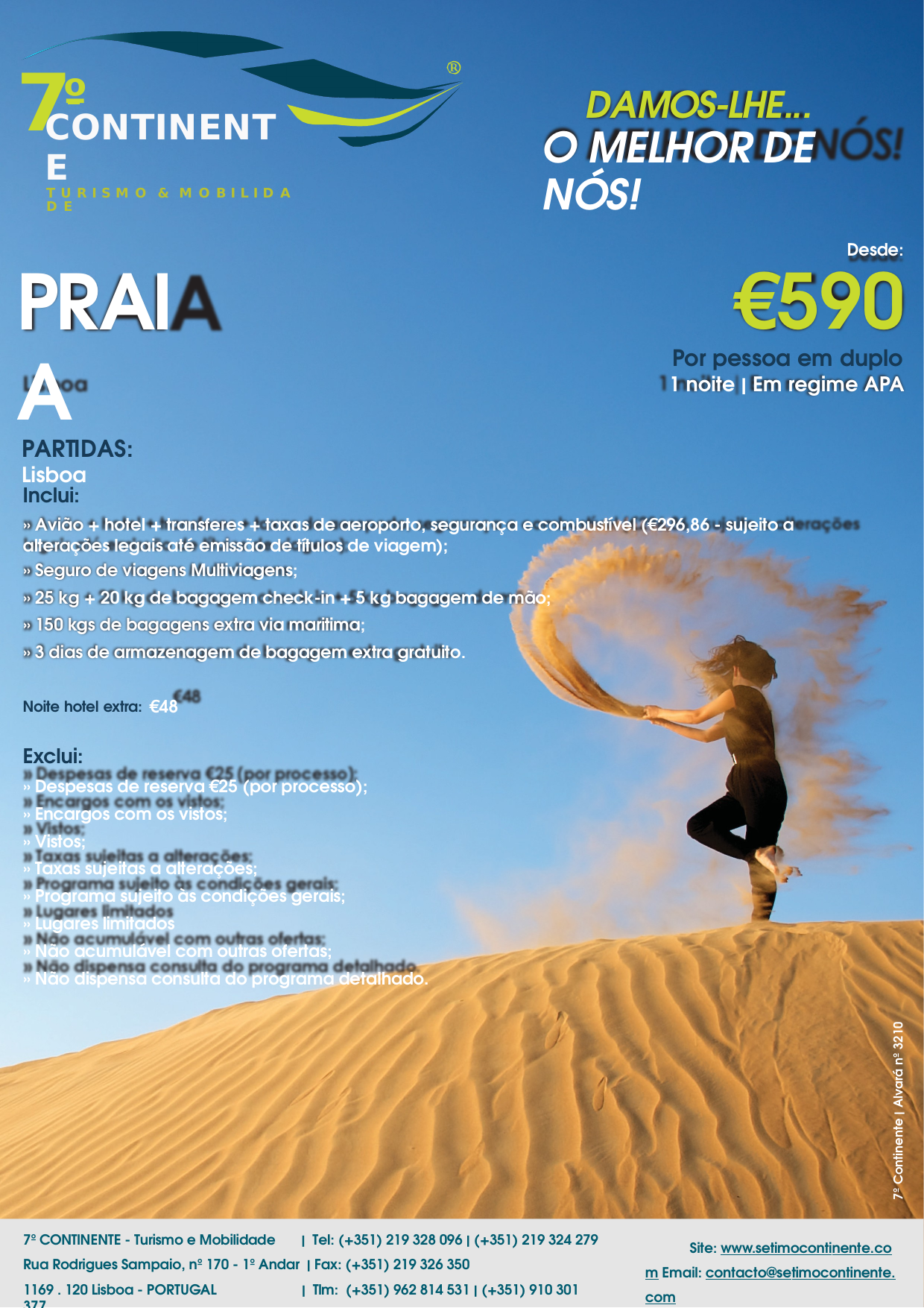

7
º

DAMOS-LHE...
O MELHOR DE NÓS!

CONTINENTE
T U R I S M O  &  M O B I L I D A D E

Desde:
€590
Por pessoa em duplo
1 noite | Em regime APA
PRAIA
PARTIDAS:
Lisboa

Inclui:
» Avião + hotel + transferes + taxas de aeroporto, segurança e combustível (€296,86 - sujeito a alterações legais até emissão de títulos de viagem);
» Seguro de viagens Multiviagens;
» 25 kg + 20 kg de bagagem check-in + 5 kg bagagem de mão;
» 150 kgs de bagagens extra via maritima;
» 3 dias de armazenagem de bagagem extra gratuito.

Noite hotel extra:  €48

Exclui:
» Despesas de reserva €25 (por processo);
» Encargos com os vistos;
» Vistos;
» Taxas sujeitas a alterações;
» Programa sujeito às condições gerais;
» Lugares limitados
» Não acumulável com outras ofertas;
» Não dispensa consulta do programa detalhado.

7º Continente | Alvará nº 3210

7º CONTINENTE - Turismo e Mobilidade	|  Tel: (+351) 219 328 096 | (+351) 219 324 279
Rua Rodrigues Sampaio, nº 170 - 1º Andar  | Fax: (+351) 219 326 350
1169 . 120 Lisboa - PORTUGAL	|  Tlm:  (+351) 962 814 531 | (+351) 910 301 377
Site: www.setimocontinente.com Email: contacto@setimocontinente.com
NIPC - 980460573